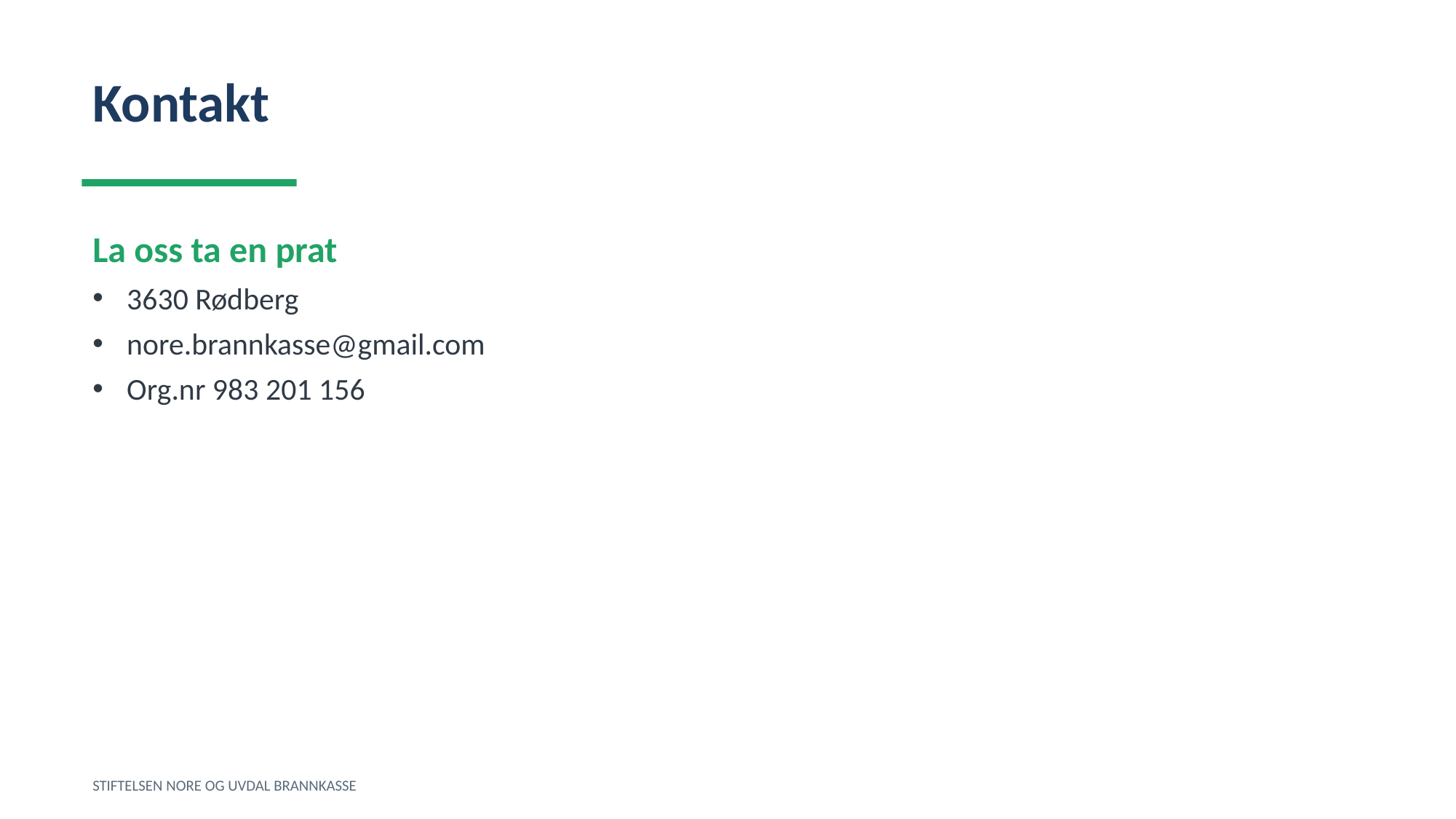

Kontakt

La oss ta en prat
3630 Rødberg
nore.brannkasse@gmail.com
Org.nr 983 201 156
STIFTELSEN NORE OG UVDAL BRANNKASSE